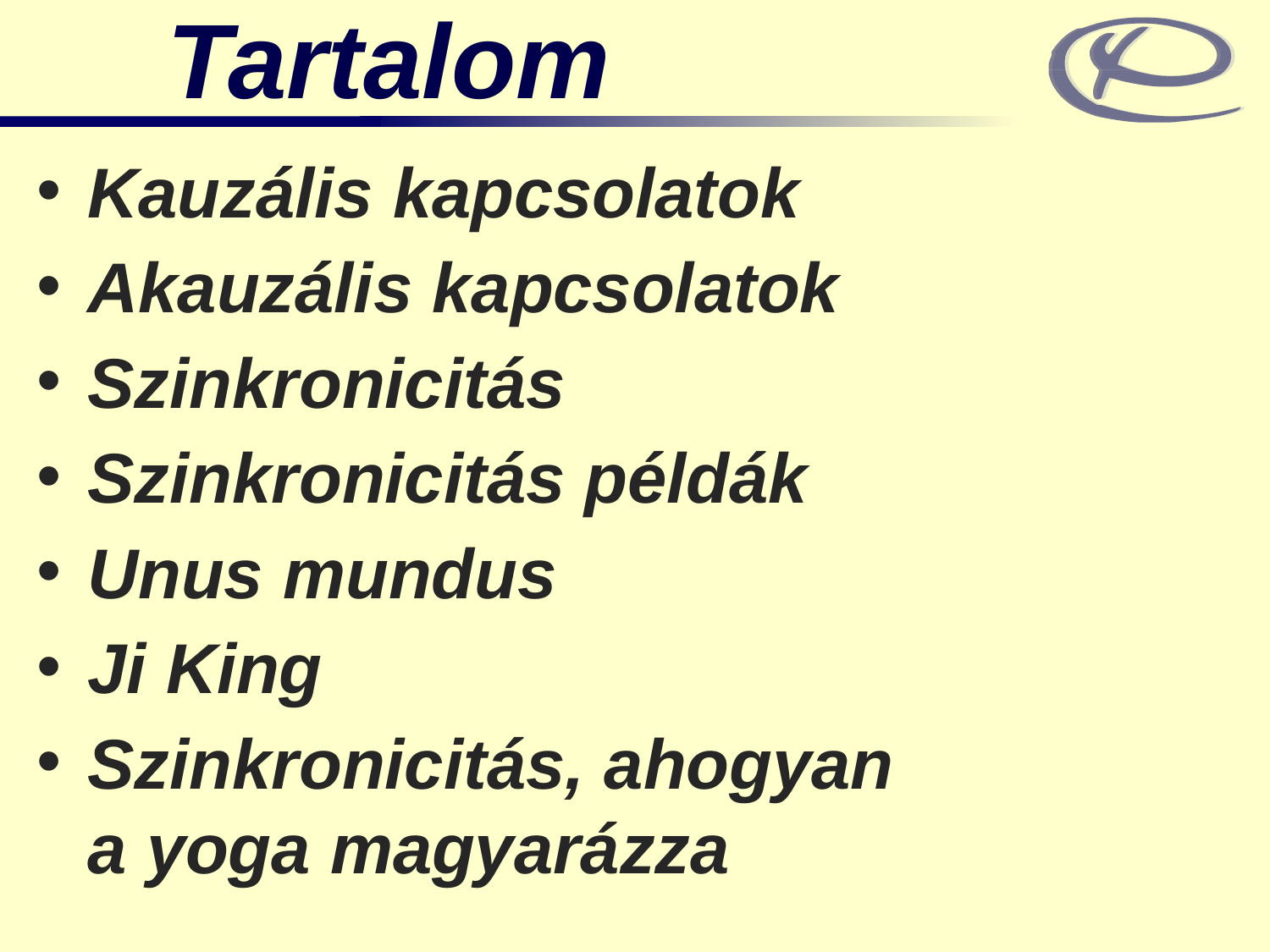

Tartalom
Kauzális kapcsolatok
Akauzális kapcsolatok
Szinkronicitás
Szinkronicitás példák
Unus mundus
Ji King
Szinkronicitás, ahogyan
a yoga magyarázza